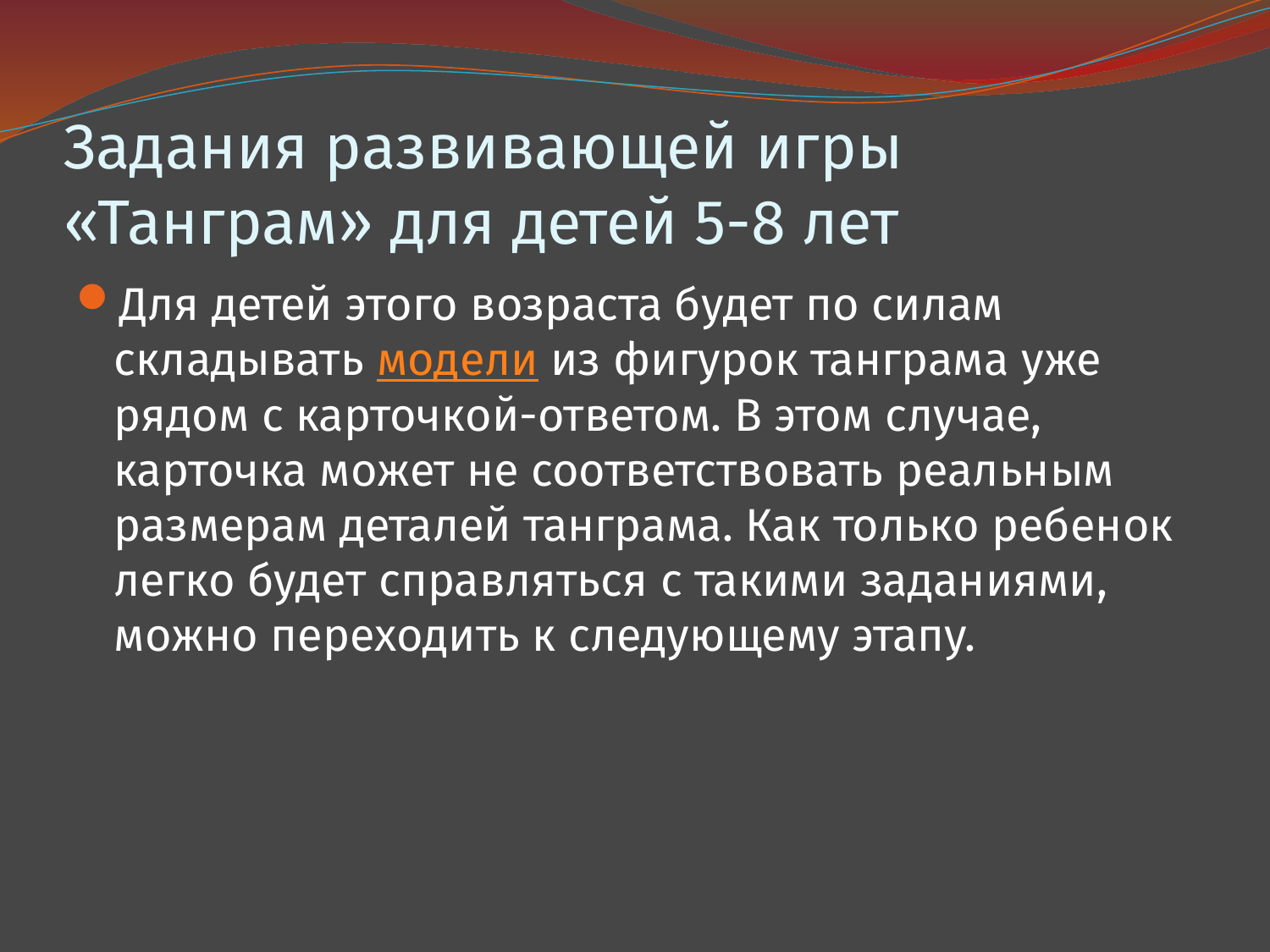

# Задания развивающей игры «Танграм» для детей 5-8 лет
Для детей этого возраста будет по силам складывать модели из фигурок танграма уже рядом с карточкой-ответом. В этом случае, карточка может не соответствовать реальным размерам деталей танграма. Как только ребенок легко будет справляться с такими заданиями, можно переходить к следующему этапу.